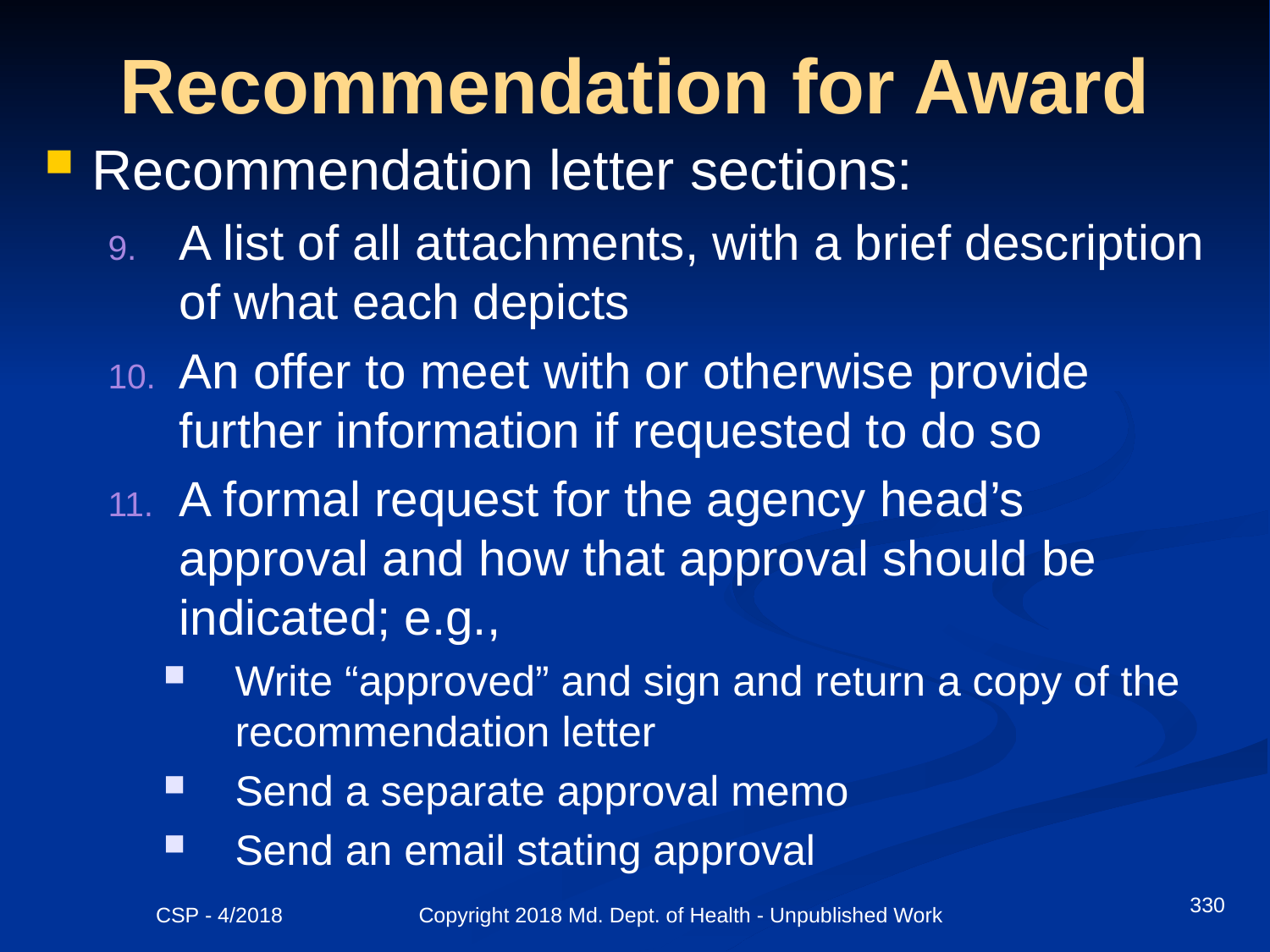

# Recommendation for Award
Recommendation letter sections:
A list of all attachments, with a brief description of what each depicts
An offer to meet with or otherwise provide further information if requested to do so
A formal request for the agency head’s approval and how that approval should be indicated; e.g.,
Write “approved” and sign and return a copy of the recommendation letter
Send a separate approval memo
Send an email stating approval

330
CSP - 4/2018                       Copyright 2018 Md. Dept. of Health - Unpublished Work